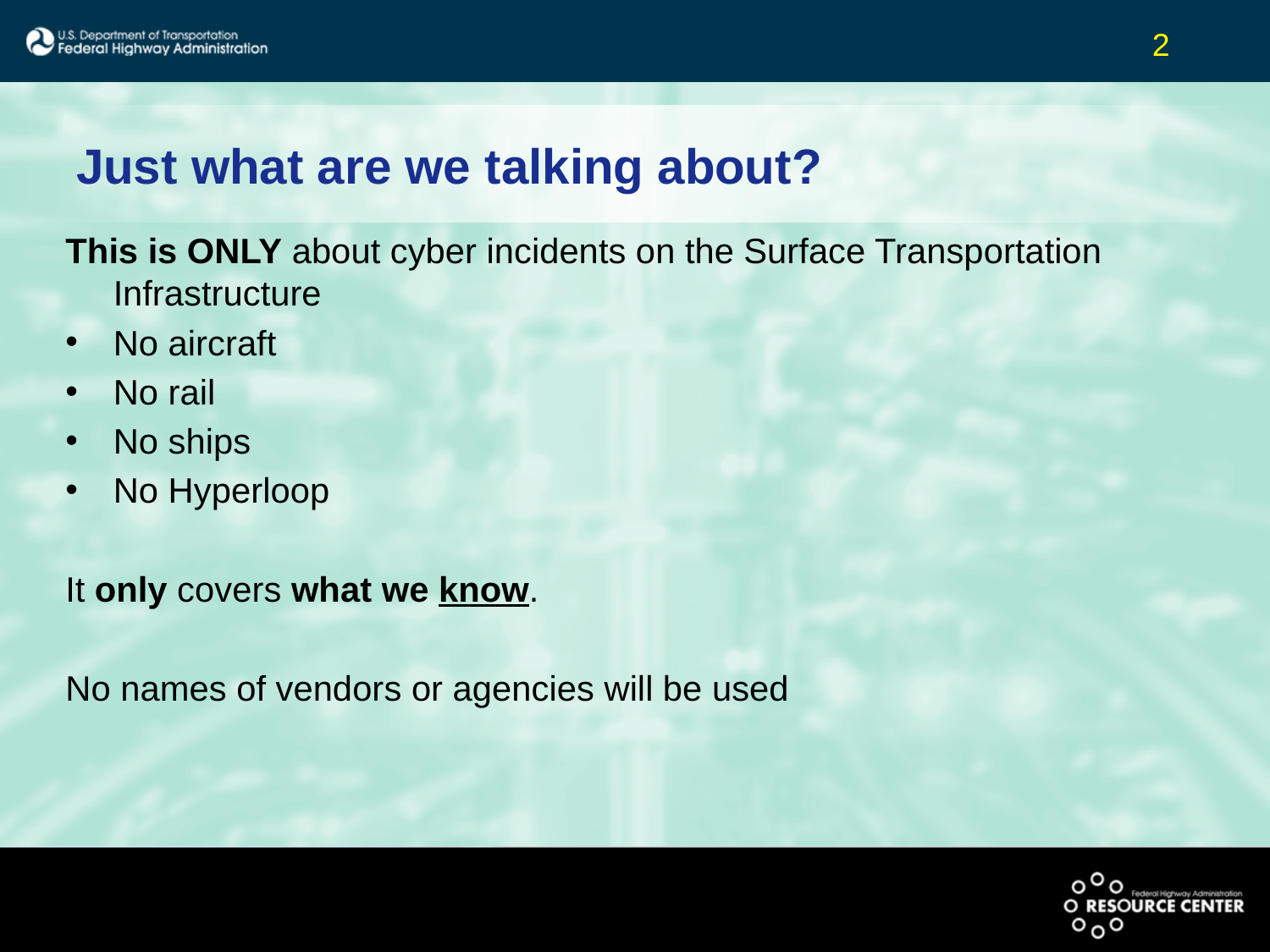

# Just what are we talking about?
This is ONLY about cyber incidents on the Surface Transportation Infrastructure
No aircraft
No rail
No ships
No Hyperloop

It only covers what we know.

No names of vendors or agencies will be used